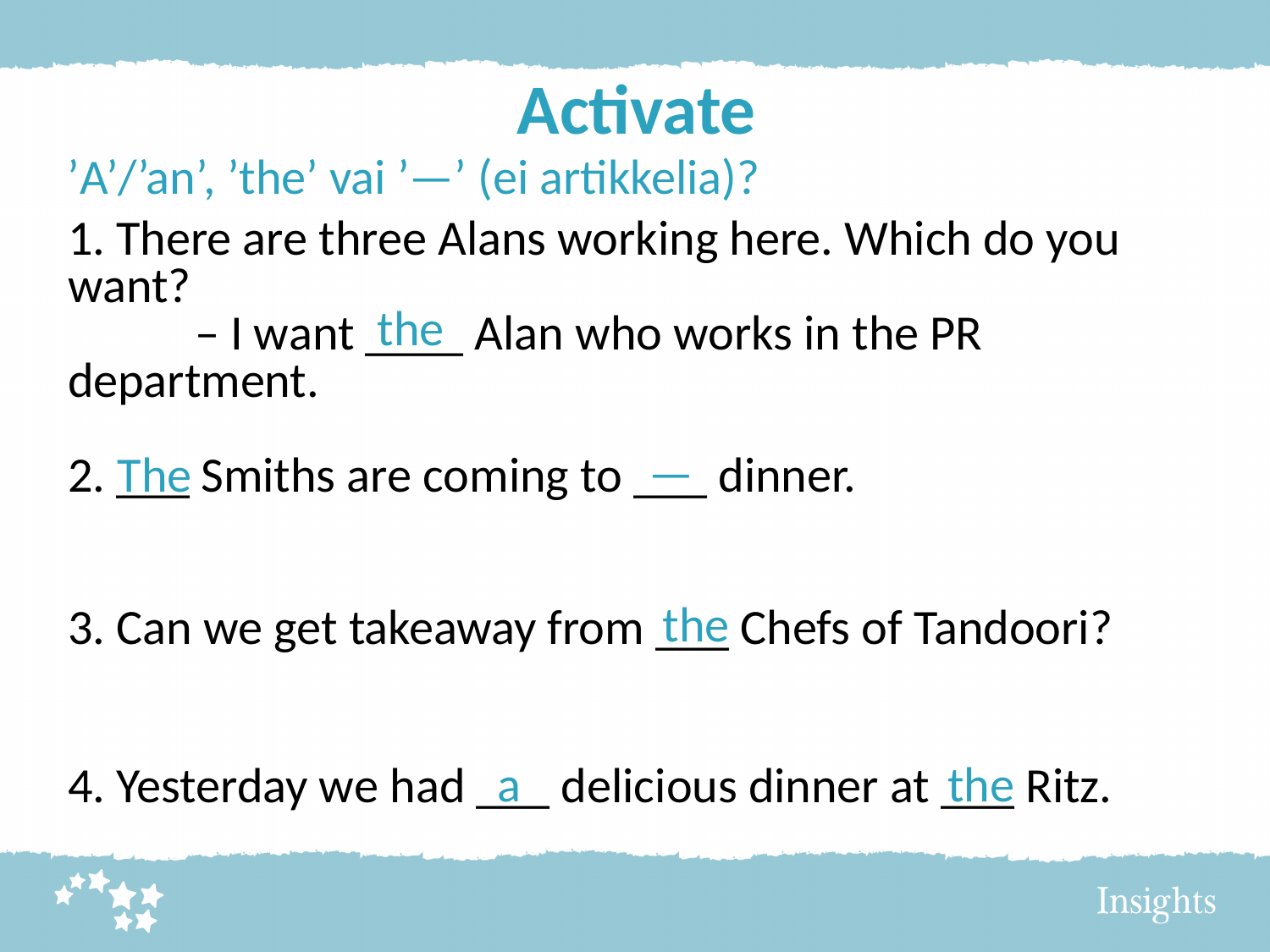

# Activate
’A’/’an’, ’the’ vai ’—’ (ei artikkelia)?
1. There are three Alans working here. Which do you want?
	– I want ____ Alan who works in the PR 	department.

2. ___ Smiths are coming to ___ dinner.

3. Can we get takeaway from ___ Chefs of Tandoori?

4. Yesterday we had ___ delicious dinner at ___ Ritz.

the
—
The
the
a
the